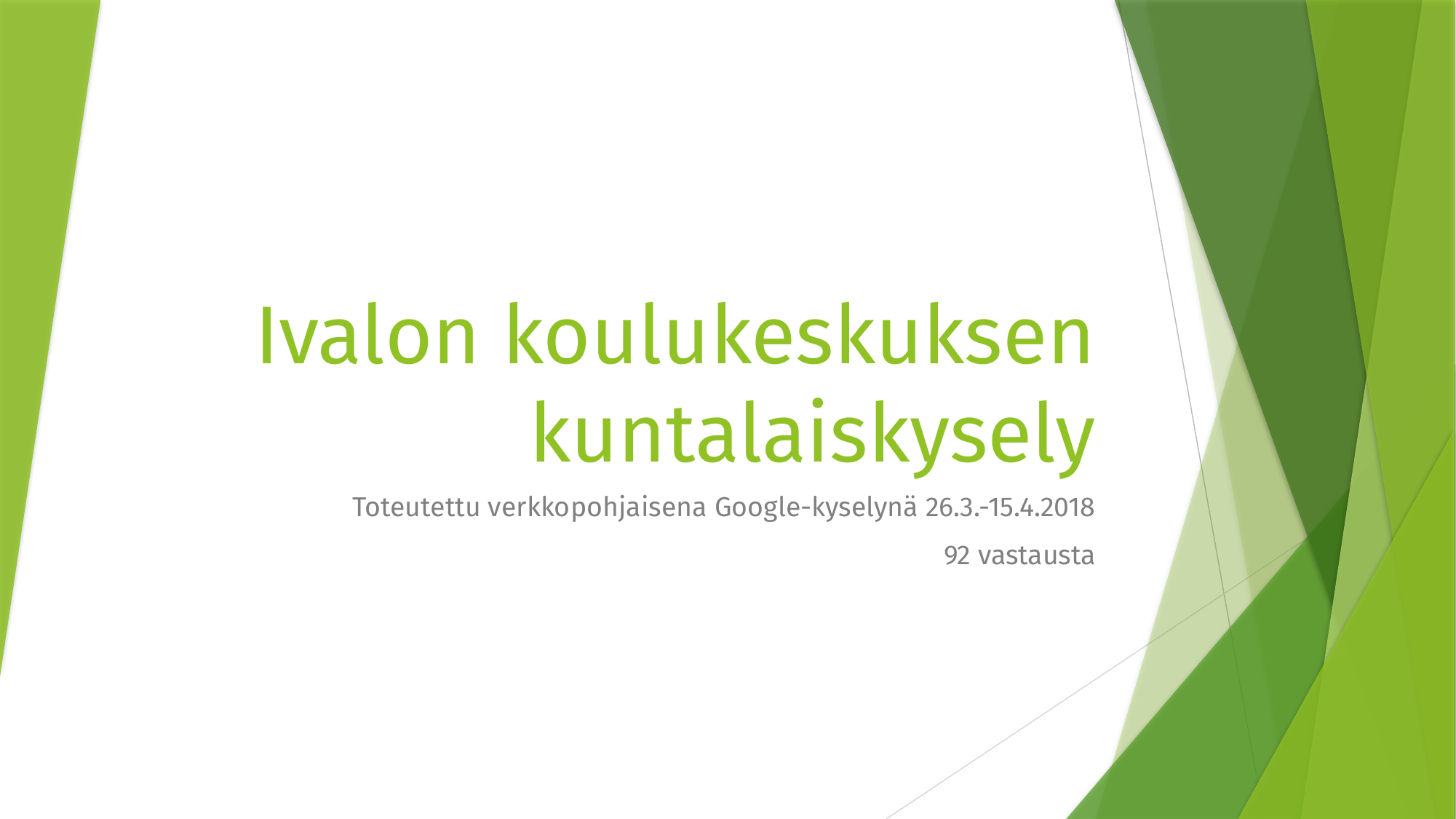

# Ivalon koulukeskuksen kuntalaiskysely
Toteutettu verkkopohjaisena Google-kyselynä 26.3.-15.4.2018
92 vastausta